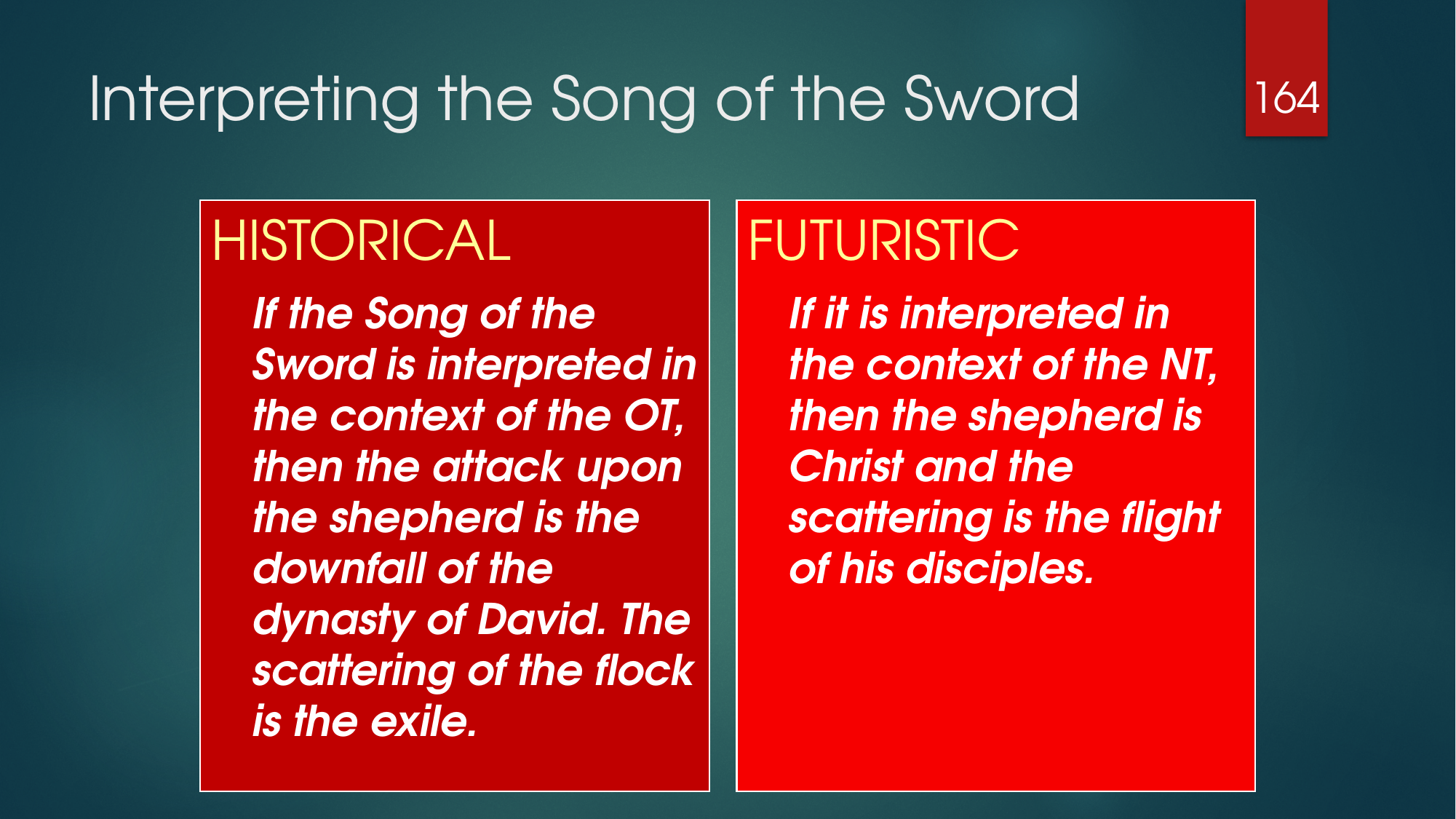

164
# Interpreting the Song of the Sword
HISTORICAL
	If the Song of the Sword is interpreted in the context of the OT, then the attack upon the shepherd is the downfall of the dynasty of David. The scattering of the flock is the exile.
FUTURISTIC
	If it is interpreted in the context of the NT, then the shepherd is Christ and the scattering is the flight of his disciples.